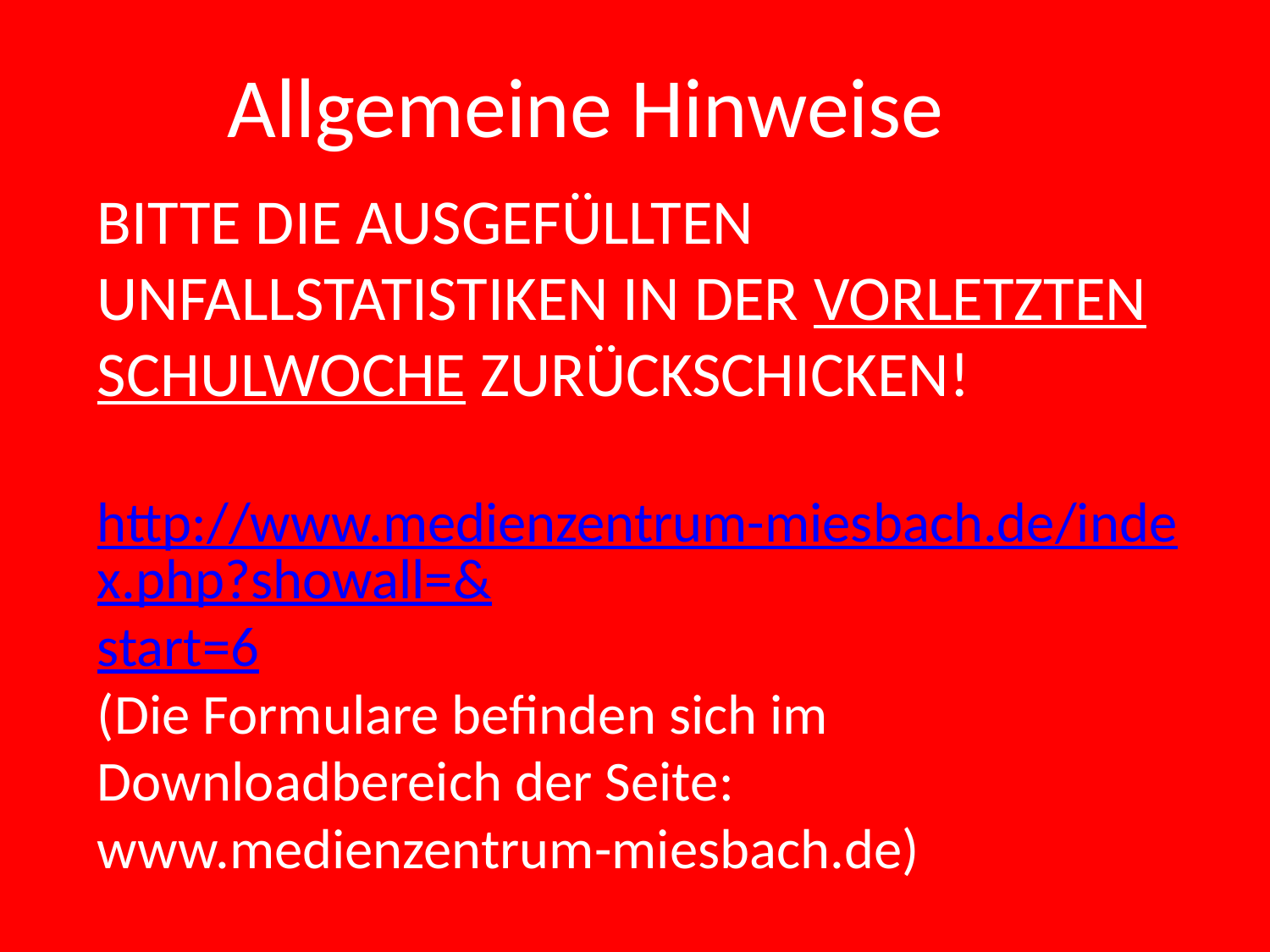

Allgemeine Hinweise
BITTE DIE AUSGEFÜLLTEN UNFALLSTATISTIKEN IN DER VORLETZTEN SCHULWOCHE ZURÜCKSCHICKEN!

http://www.medienzentrum-miesbach.de/index.php?showall=&start=6
(Die Formulare befinden sich im Downloadbereich der Seite: www.medienzentrum-miesbach.de)
#